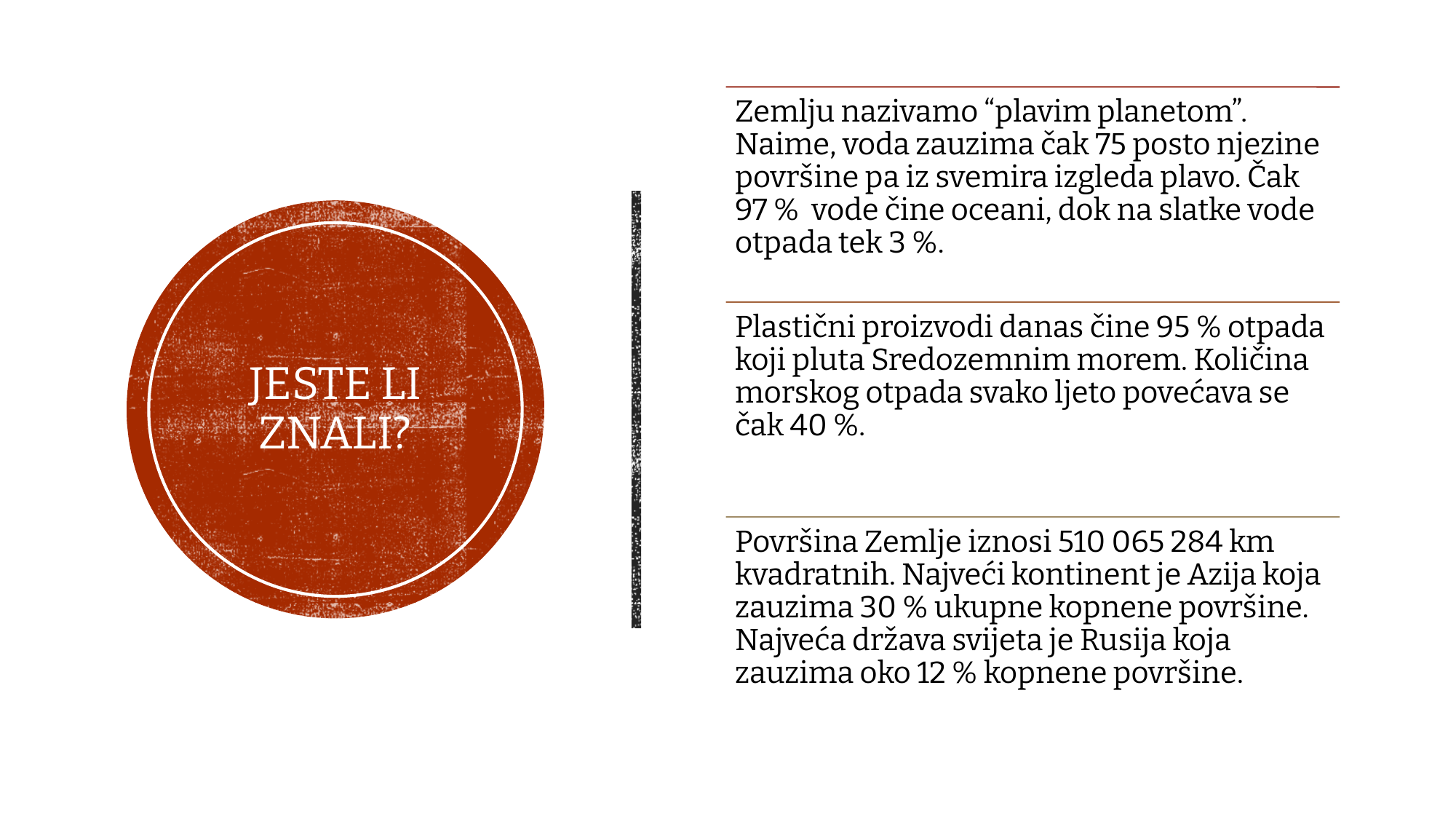

Zemlju nazivamo “plavim planetom”. Naime, voda zauzima čak 75 posto njezine površine pa iz svemira izgleda plavo. Čak 97 %  vode čine oceani, dok na slatke vode otpada tek 3 %.
Plastični proizvodi danas čine 95 % otpada koji pluta Sredozemnim morem. Količina morskog otpada svako ljeto povećava se čak 40 %.
Površina Zemlje iznosi 510 065 284 km kvadratnih. Najveći kontinent je Azija koja zauzima 30 % ukupne kopnene površine. Najveća država svijeta je Rusija koja zauzima oko 12 % kopnene površine.

# Jeste li znali?